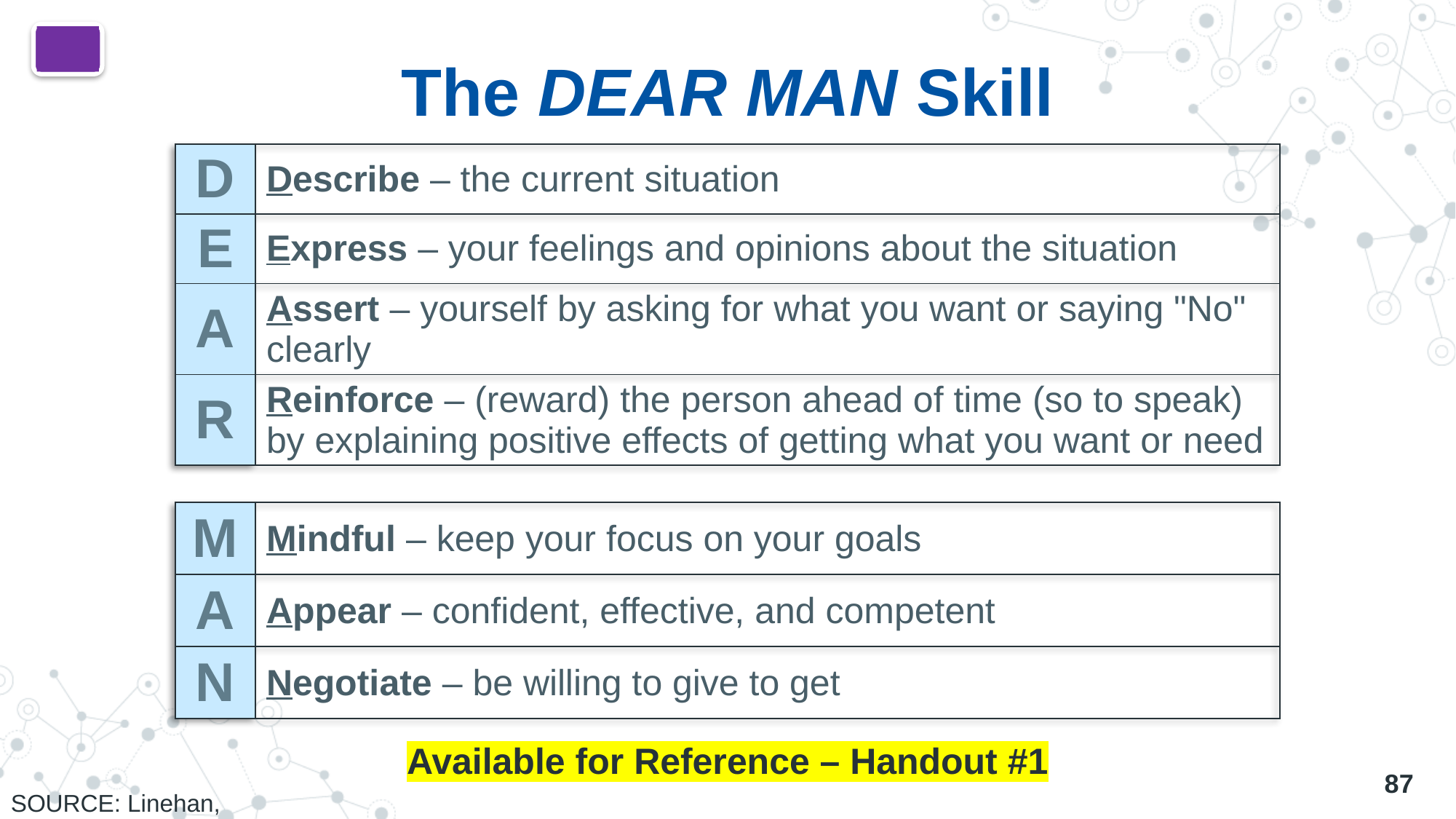

# The DEAR MAN Skill
| D | Describe – the current situation |
| --- | --- |
| E | Express – your feelings and opinions about the situation |
| A | Assert – yourself by asking for what you want or saying "No" clearly |
| R | Reinforce – (reward) the person ahead of time (so to speak) by explaining positive effects of getting what you want or need |
| M | Mindful – keep your focus on your goals |
| --- | --- |
| A | Appear – confident, effective, and competent |
| N | Negotiate – be willing to give to get |
Available for Reference – Handout #1
87
SOURCE: Linehan, 2014a